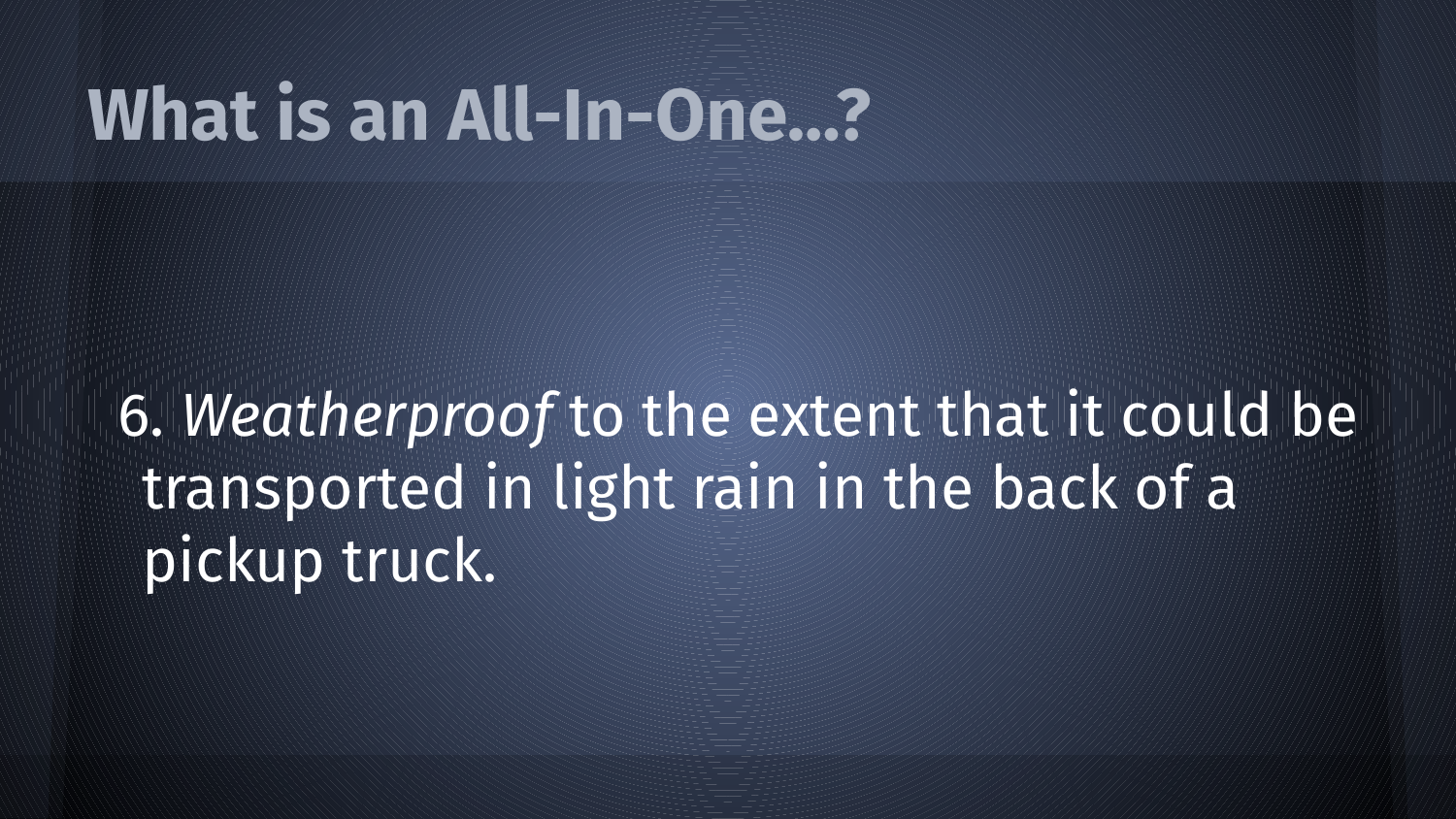

# What is an All-In-One…?

6. Weatherproof to the extent that it could be transported in light rain in the back of a pickup truck.